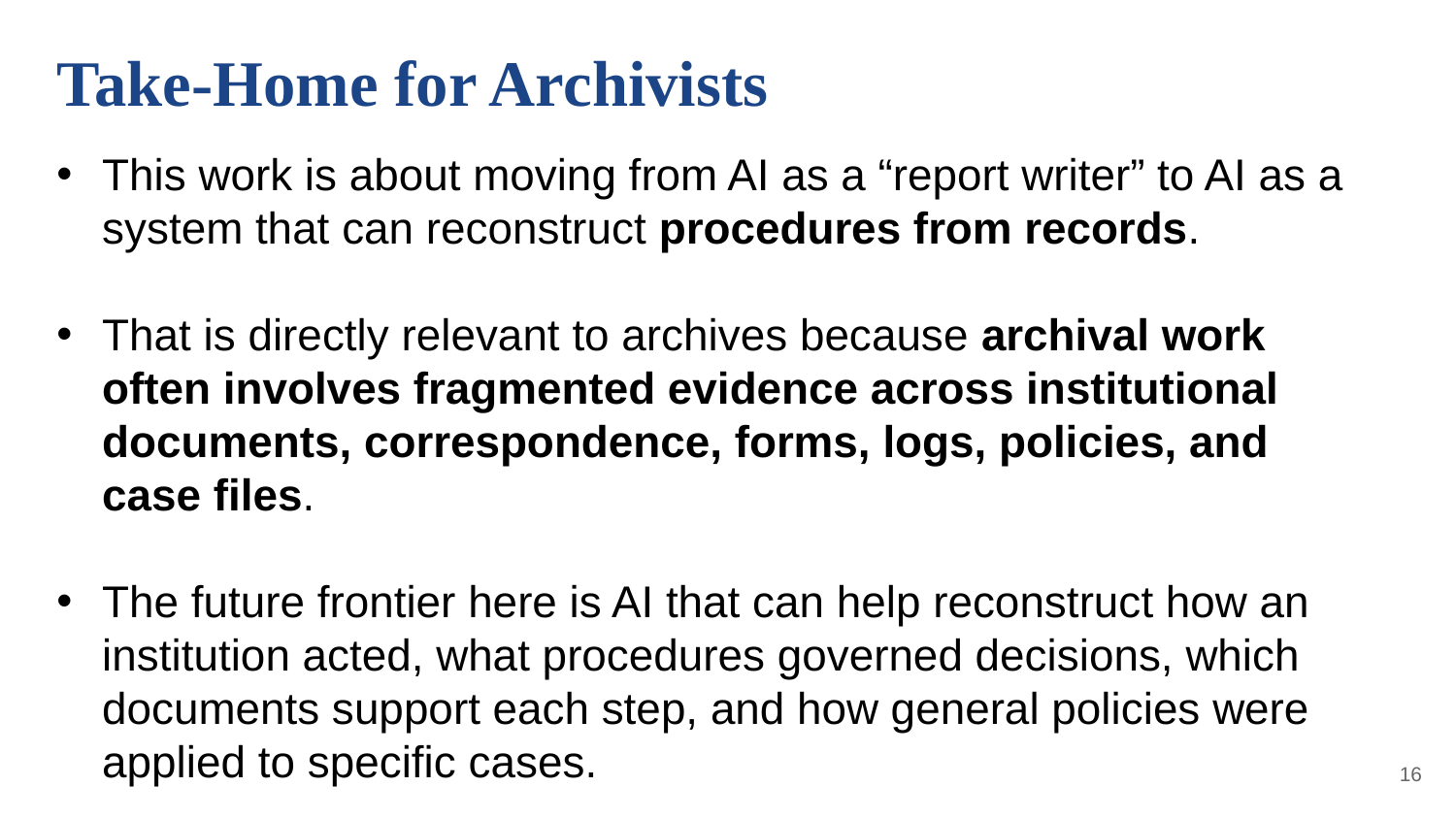

Take-Home for Archivists
This work is about moving from AI as a “report writer” to AI as a system that can reconstruct procedures from records.

That is directly relevant to archives because archival work often involves fragmented evidence across institutional documents, correspondence, forms, logs, policies, and case files.

The future frontier here is AI that can help reconstruct how an institution acted, what procedures governed decisions, which documents support each step, and how general policies were applied to specific cases.
16